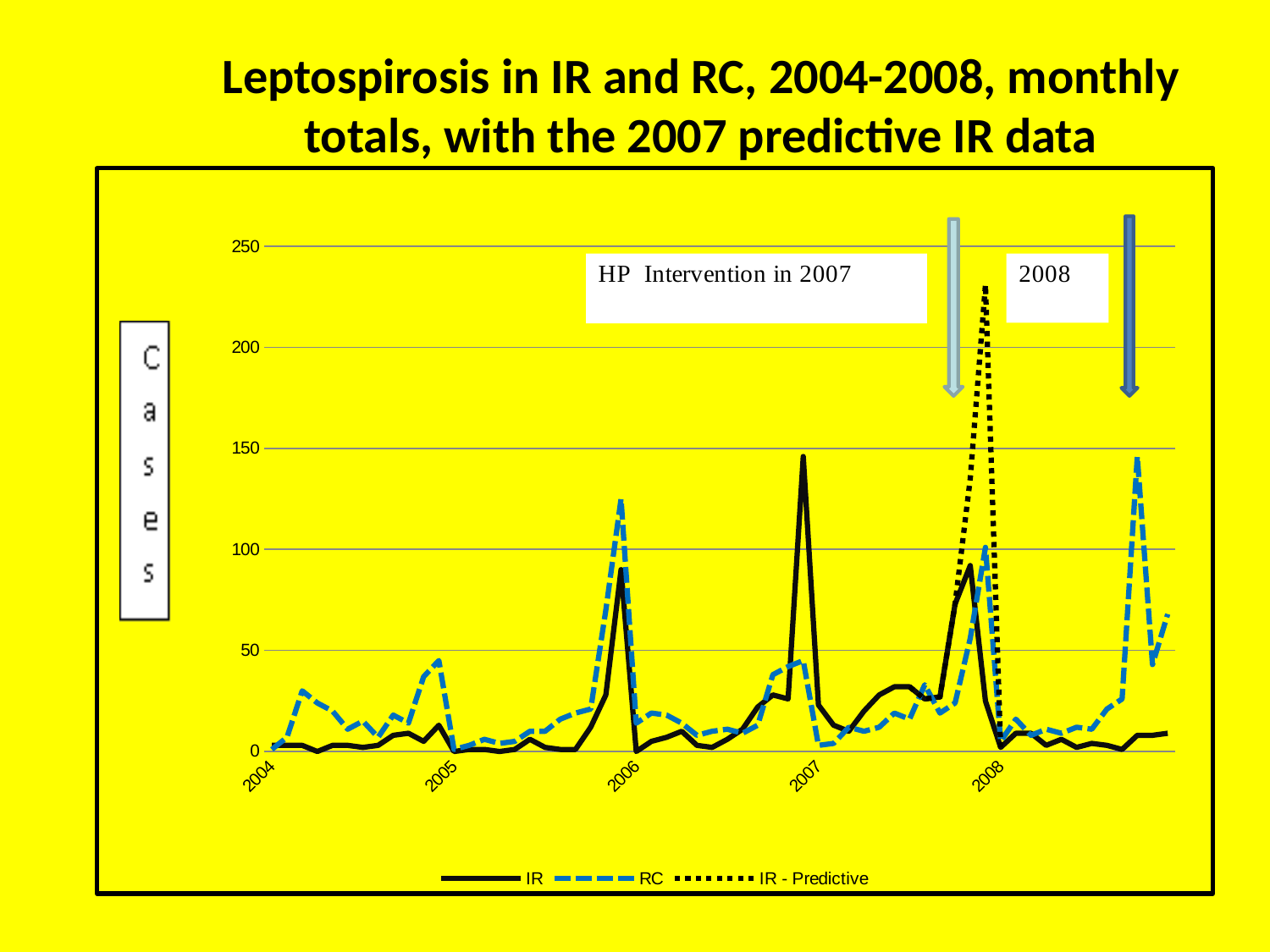

# Leptospirosis in IR and RC, 2004-2008, monthly totals, with the 2007 predictive IR data

### Chart

| Category | IR | RC | IR - Predictive |
|---|---|---|---|
| 2004 | 3.0 | 1.0 | None |
|   | 3.0 | 7.0 | None |
|  | 3.0 | 30.0 | None |
|  | 0.0 | 24.0 | None |
|  | 3.0 | 20.0 | None |
|  | 3.0 | 11.0 | None |
|  | 2.0 | 15.0 | None |
|  | 3.0 | 7.0 | None |
|  | 8.0 | 18.0 | None |
|  | 9.0 | 14.0 | None |
|  | 5.0 | 37.0 | None |
|  | 13.0 | 45.0 | None |
| 2005 | 0.0 | 1.0 | None |
|  | 1.0 | 3.0 | None |
|  | 1.0 | 6.0 | None |
|  | 0.0 | 4.0 | None |
|  | 1.0 | 5.0 | None |
|  | 6.0 | 10.0 | None |
|  | 2.0 | 10.0 | None |
|  | 1.0 | 16.0 | None |
|  | 1.0 | 19.0 | None |
|  | 12.0 | 21.0 | None |
|  | 28.0 | 70.0 | None |
|  | 90.0 | 125.0 | None |
| 2006 | 0.0 | 14.0 | None |
|  | 5.0 | 19.0 | None |
|  | 7.0 | 18.0 | None |
|  | 10.0 | 14.0 | None |
|  | 3.0 | 8.0 | None |
|  | 2.0 | 10.0 | None |
|  | 6.0 | 11.0 | None |
|  | 11.0 | 9.0 | None |
|  | 22.0 | 13.0 | None |
|  | 28.0 | 38.0 | None |
|  | 26.0 | 42.0 | None |
|  | 146.0 | 45.0 | None |
| 2007 | 23.0 | 3.0 | None |
|  | 13.0 | 4.0 | None |
|  | 10.0 | 12.0 | None |
|  | 20.0 | 10.0 | None |
|  | 28.0 | 12.0 | None |
|  | 32.0 | 19.0 | None |
|  | 32.0 | 16.0 | 32.0 |
|  | 26.0 | 33.0 | 26.0 |
|  | 27.0 | 19.0 | 27.0 |
|  | 73.0 | 24.0 | 73.0 |
|  | 92.0 | 56.0 | 135.0 |
|  | 25.0 | 101.0 | 231.0 |
| 2008 | 2.0 | 5.0 | 2.0 |